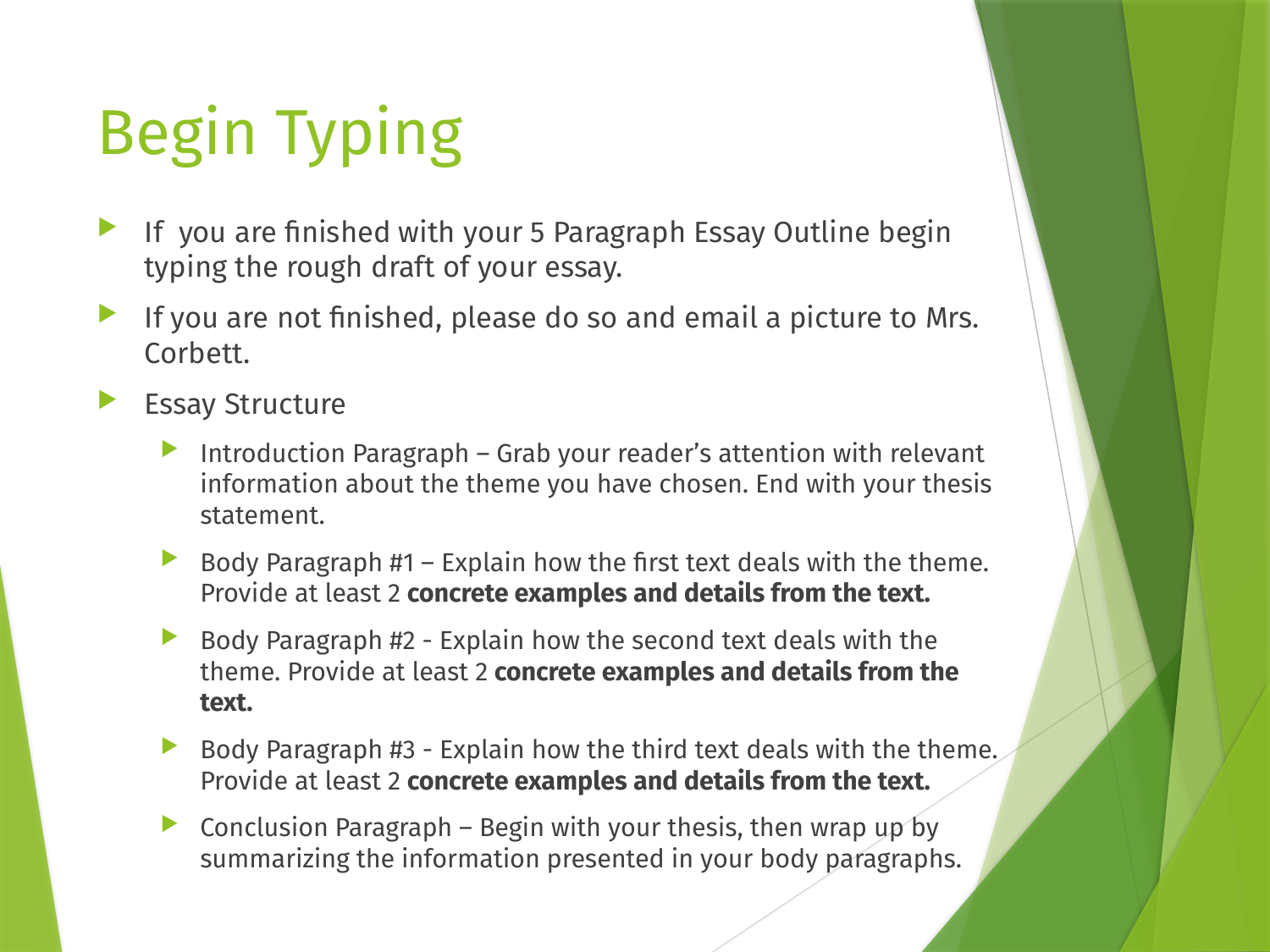

# Begin Typing
If  you are finished with your 5 Paragraph Essay Outline begin typing the rough draft of your essay.
If you are not finished, please do so and email a picture to Mrs. Corbett.
Essay Structure
Introduction Paragraph – Grab your reader’s attention with relevant information about the theme you have chosen. End with your thesis statement.
Body Paragraph #1 – Explain how the first text deals with the theme. Provide at least 2 concrete examples and details from the text.
Body Paragraph #2 - Explain how the second text deals with the theme. Provide at least 2 concrete examples and details from the text.
Body Paragraph #3 - Explain how the third text deals with the theme. Provide at least 2 concrete examples and details from the text.
Conclusion Paragraph – Begin with your thesis, then wrap up by summarizing the information presented in your body paragraphs.